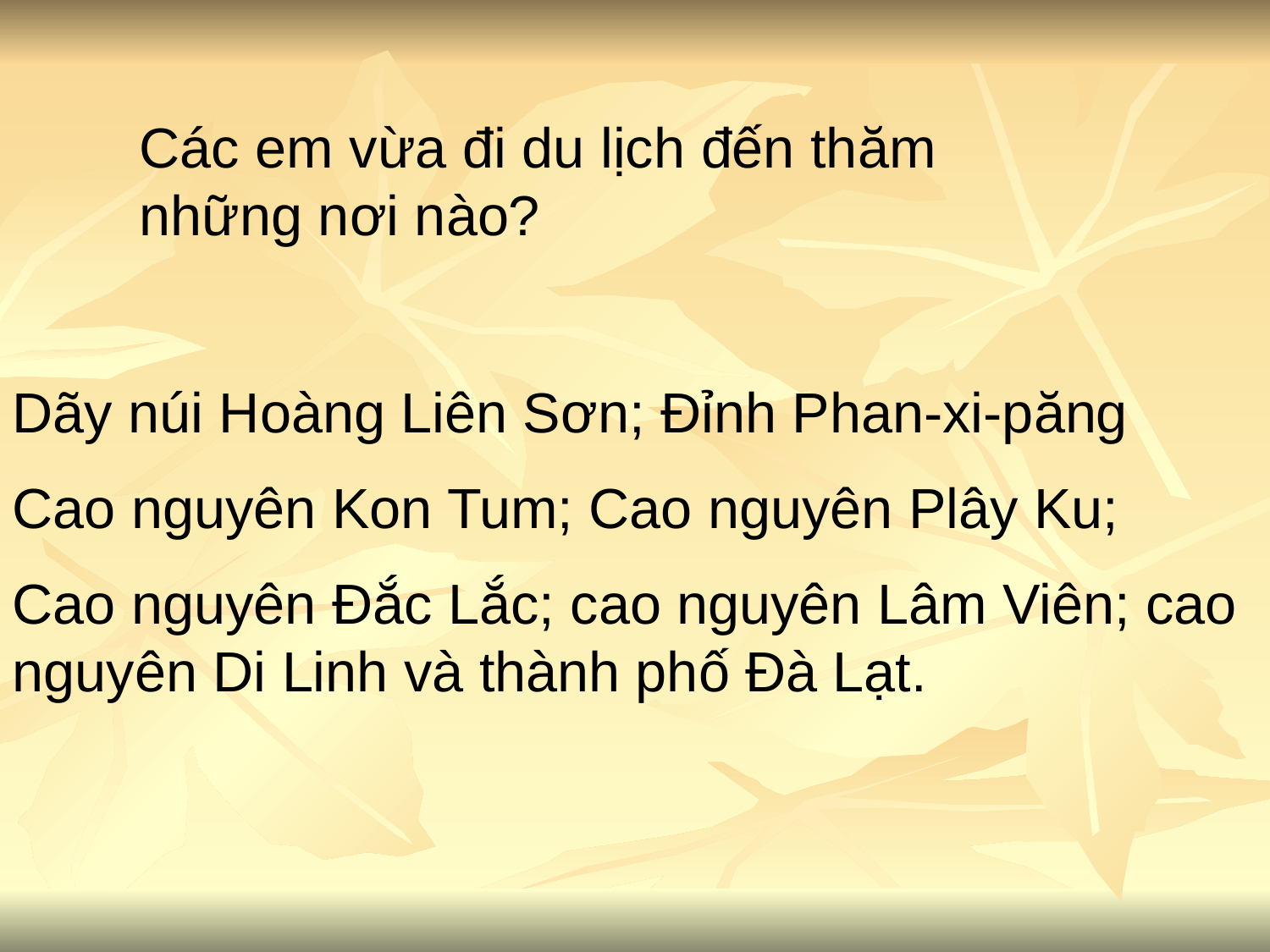

Các em vừa đi du lịch đến thăm những nơi nào?
Dãy núi Hoàng Liên Sơn; Đỉnh Phan-xi-păng
Cao nguyên Kon Tum; Cao nguyên Plây Ku;
Cao nguyên Đắc Lắc; cao nguyên Lâm Viên; cao nguyên Di Linh và thành phố Đà Lạt.